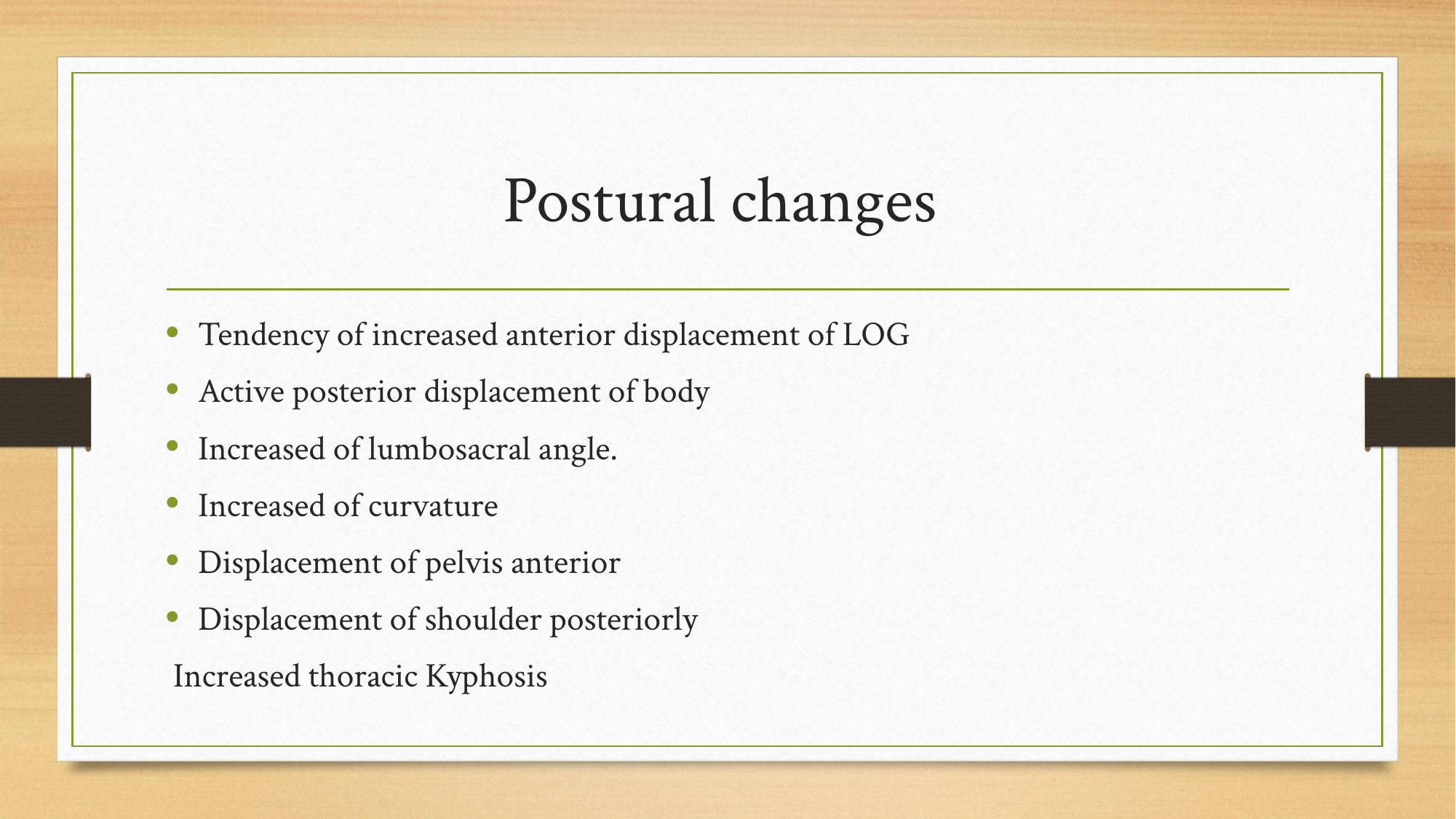

# Postural changes
Tendency of increased anterior displacement of LOG
Active posterior displacement of body
Increased of lumbosacral angle.
Increased of curvature
Displacement of pelvis anterior
Displacement of shoulder posteriorly
 Increased thoracic Kyphosis